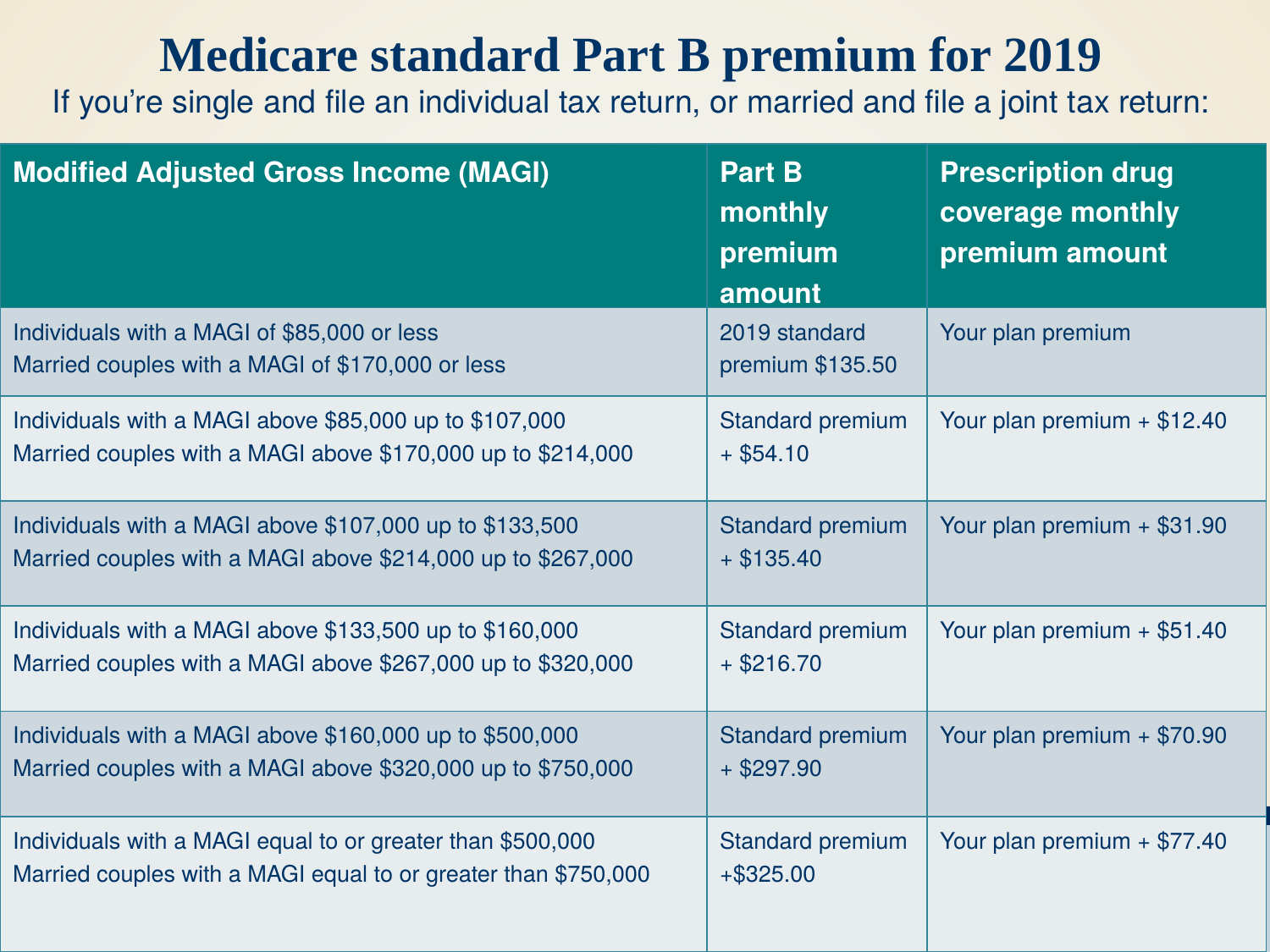

Medicare standard Part B premium for 2019
If you’re single and file an individual tax return, or married and file a joint tax return:
| Modified Adjusted Gross Income (MAGI) | Part B monthly premium amount | Prescription drug coverage monthly premium amount |
| --- | --- | --- |
| Individuals with a MAGI of $85,000 or less Married couples with a MAGI of $170,000 or less | 2019 standard premium $135.50 | Your plan premium |
| Individuals with a MAGI above $85,000 up to $107,000 Married couples with a MAGI above $170,000 up to $214,000 | Standard premium + $54.10 | Your plan premium + $12.40 |
| Individuals with a MAGI above $107,000 up to $133,500 Married couples with a MAGI above $214,000 up to $267,000 | Standard premium + $135.40 | Your plan premium + $31.90 |
| Individuals with a MAGI above $133,500 up to $160,000 Married couples with a MAGI above $267,000 up to $320,000 | Standard premium + $216.70 | Your plan premium + $51.40 |
| Individuals with a MAGI above $160,000 up to $500,000 Married couples with a MAGI above $320,000 up to $750,000 | Standard premium + $297.90 | Your plan premium + $70.90 |
| Individuals with a MAGI equal to or greater than $500,000 Married couples with a MAGI equal to or greater than $750,000 | Standard premium +$325.00 | Your plan premium + $77.40 |